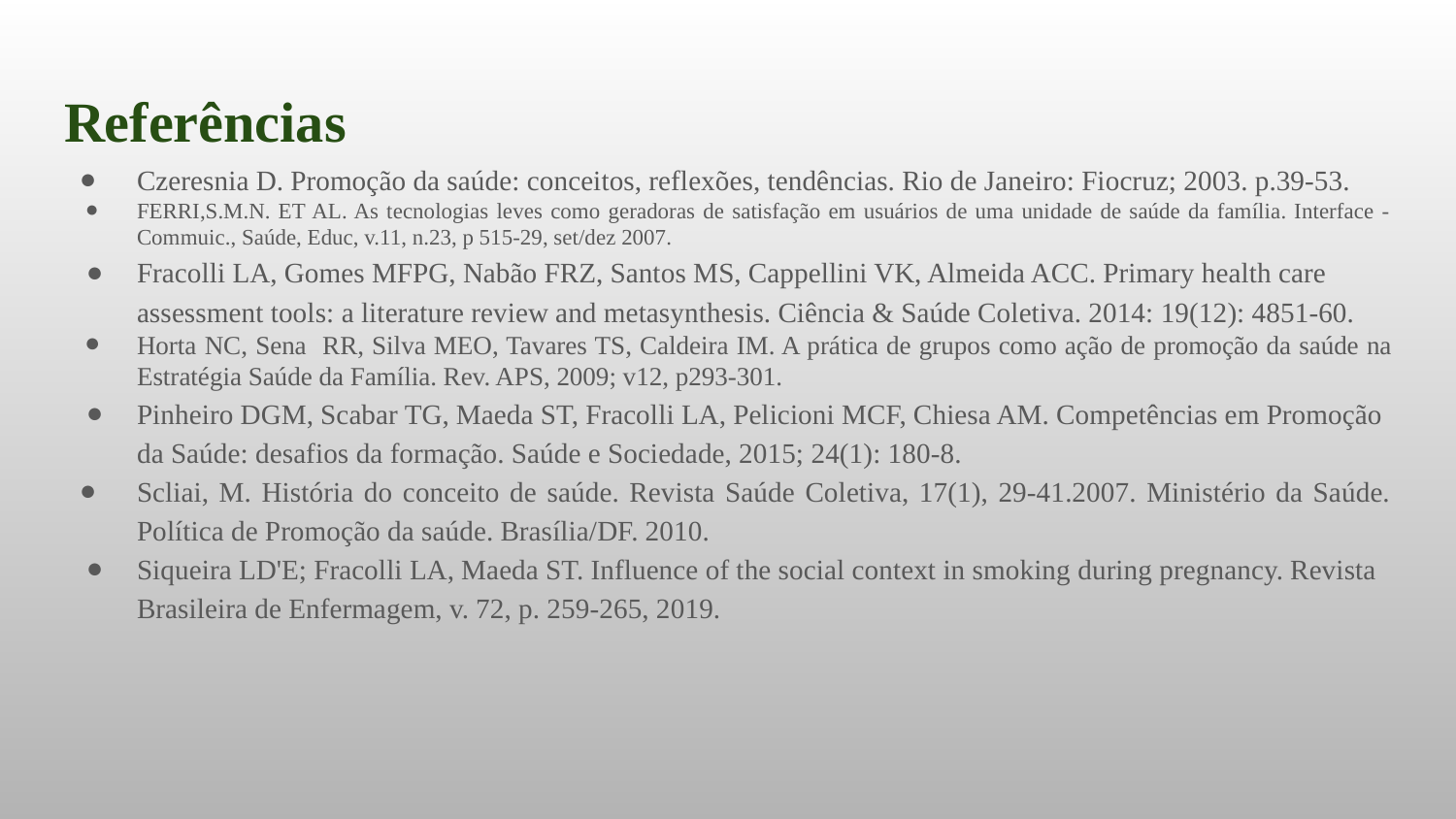

# Referências
Czeresnia D. Promoção da saúde: conceitos, reflexões, tendências. Rio de Janeiro: Fiocruz; 2003. p.39-53.
FERRI,S.M.N. ET AL. As tecnologias leves como geradoras de satisfação em usuários de uma unidade de saúde da família. Interface - Commuic., Saúde, Educ, v.11, n.23, p 515-29, set/dez 2007.
Fracolli LA, Gomes MFPG, Nabão FRZ, Santos MS, Cappellini VK, Almeida ACC. Primary health care assessment tools: a literature review and metasynthesis. Ciência & Saúde Coletiva. 2014: 19(12): 4851-60.
Horta NC, Sena  RR, Silva MEO, Tavares TS, Caldeira IM. A prática de grupos como ação de promoção da saúde na Estratégia Saúde da Família. Rev. APS, 2009; v12, p293-301.
Pinheiro DGM, Scabar TG, Maeda ST, Fracolli LA, Pelicioni MCF, Chiesa AM. Competências em Promoção da Saúde: desafios da formação. Saúde e Sociedade, 2015; 24(1): 180-8.
Scliai, M. História do conceito de saúde. Revista Saúde Coletiva, 17(1), 29-41.2007. Ministério da Saúde. Política de Promoção da saúde. Brasília/DF. 2010.
Siqueira LD'E; Fracolli LA, Maeda ST. Influence of the social context in smoking during pregnancy. Revista Brasileira de Enfermagem, v. 72, p. 259-265, 2019.